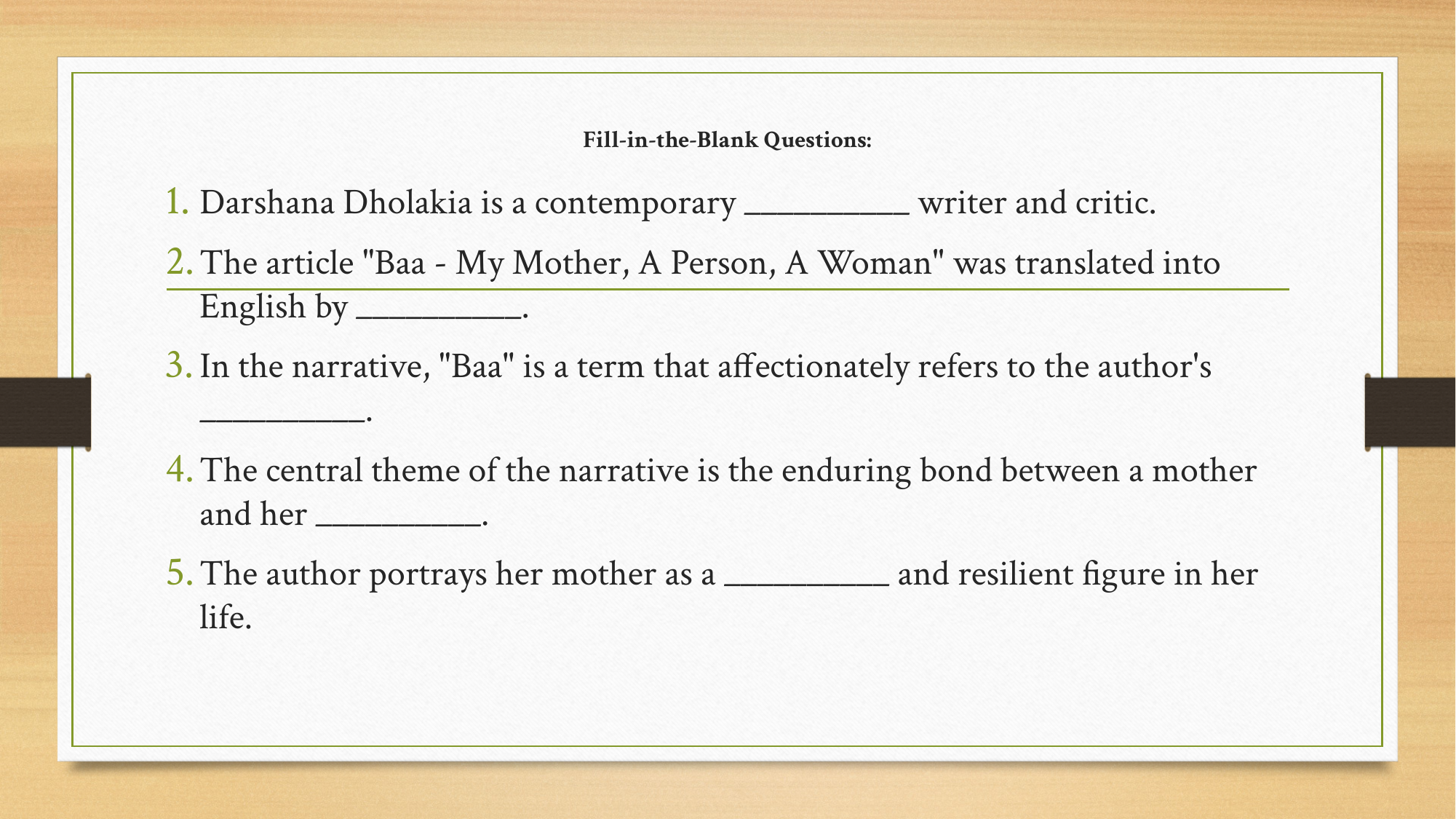

# Fill-in-the-Blank Questions:
Darshana Dholakia is a contemporary __________ writer and critic.
The article "Baa - My Mother, A Person, A Woman" was translated into English by __________.
In the narrative, "Baa" is a term that affectionately refers to the author's __________.
The central theme of the narrative is the enduring bond between a mother and her __________.
The author portrays her mother as a __________ and resilient figure in her life.